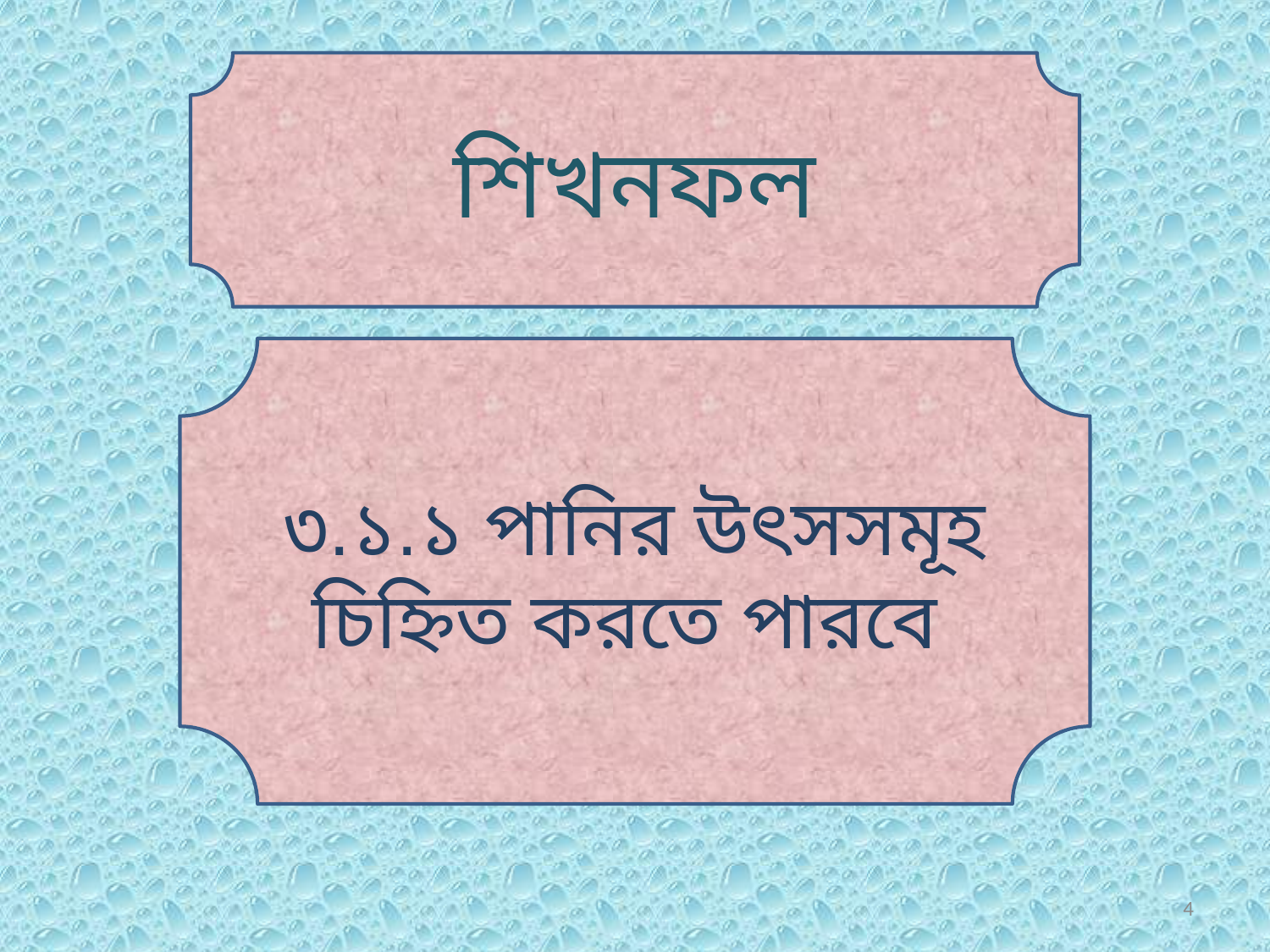

শিখনফল
৩.১.১ পানির উৎসসমূহ চিহ্নিত করতে পারবে
4